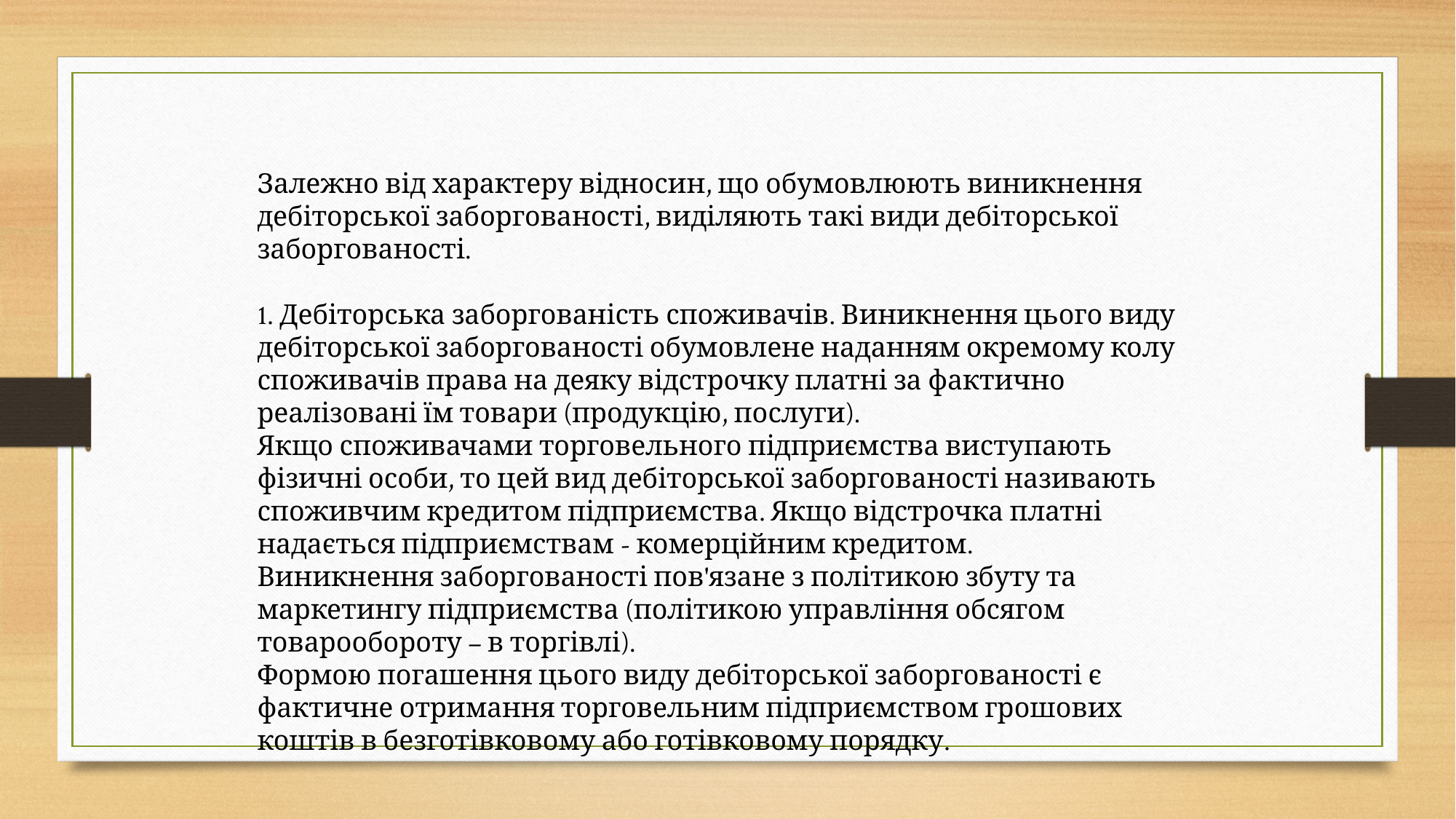

Залежно від характеру відносин, що обумовлюють виникнення дебіторської заборгованості, виділяють такі види дебіторської заборгованості.

1. Дебіторська заборгованість споживачів. Виникнення цього виду дебіторської заборгованості обумовлене наданням окремому колу споживачів права на деяку відстрочку платні за фактично реалізовані їм товари (продукцію, послуги).
Якщо споживачами торговельного підприємства виступають фізичні особи, то цей вид дебіторської заборгованості називають споживчим кредитом підприємства. Якщо відстрочка платні надається підприємствам - комерційним кредитом.
Виникнення заборгованості пов'язане з політикою збуту та маркетингу підприємства (політикою управління обсягом товарообороту – в торгівлі).
Формою погашення цього виду дебіторської заборгованості є фактичне отримання торговельним підприємством грошових коштів в безготівковому або готівковому порядку.